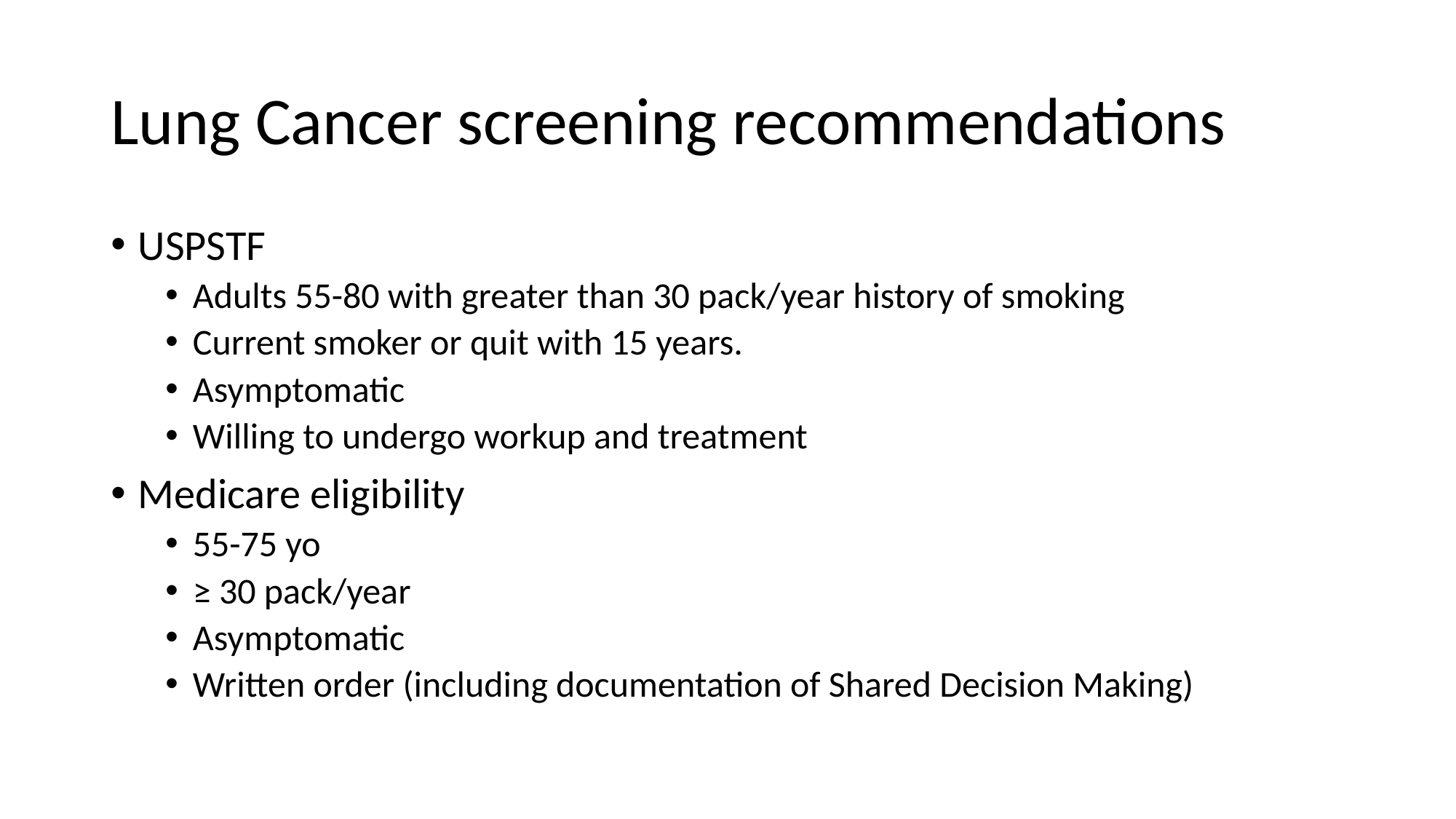

# Lung Cancer screening recommendations
USPSTF
Adults 55-80 with greater than 30 pack/year history of smoking
Current smoker or quit with 15 years.
Asymptomatic
Willing to undergo workup and treatment
Medicare eligibility
55-75 yo
≥ 30 pack/year
Asymptomatic
Written order (including documentation of Shared Decision Making)